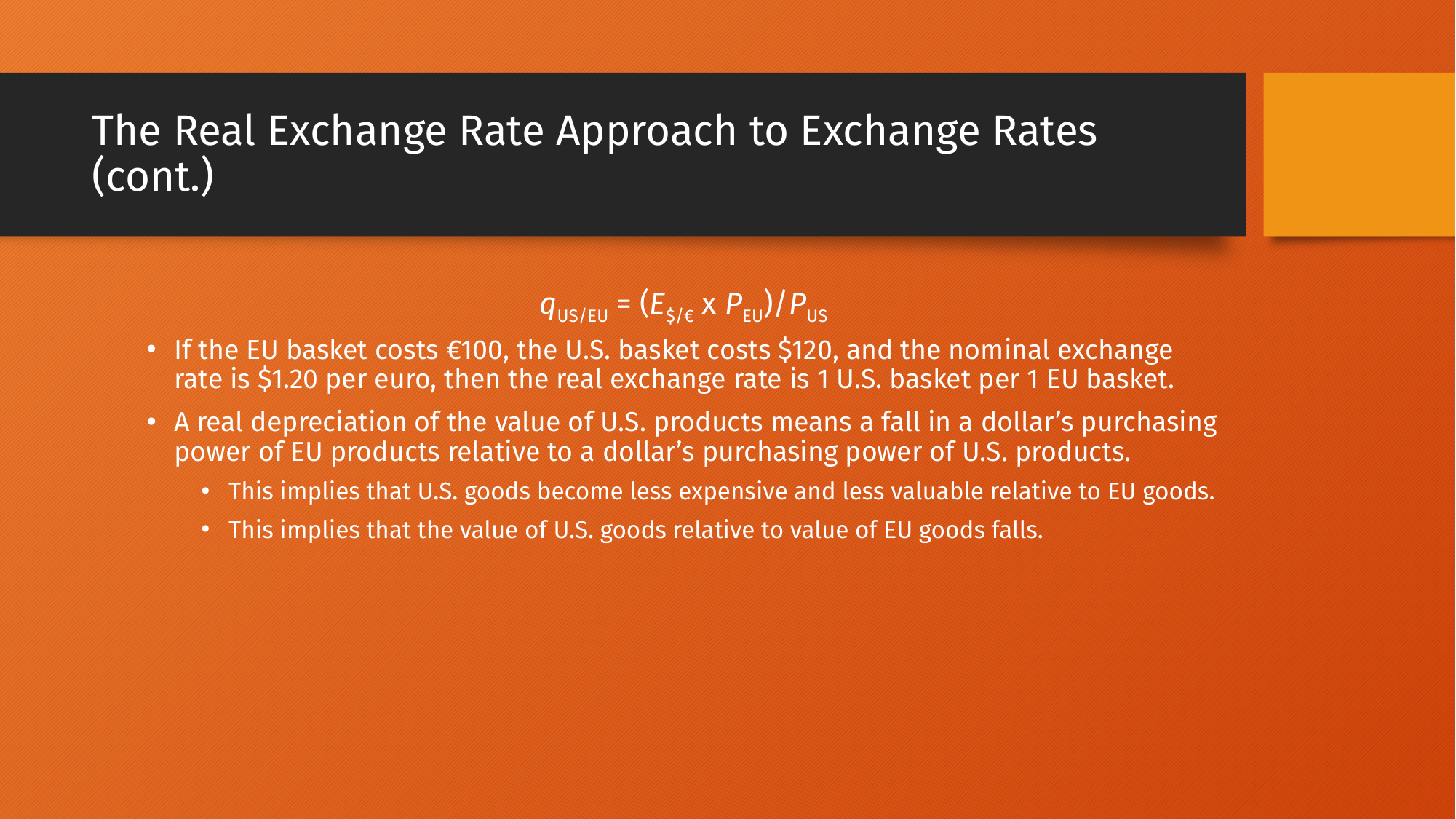

# The Real Exchange Rate Approach to Exchange Rates (cont.)
 qUS/EU = (E$/€ x PEU)/PUS
If the EU basket costs €100, the U.S. basket costs $120, and the nominal exchange rate is $1.20 per euro, then the real exchange rate is 1 U.S. basket per 1 EU basket.
A real depreciation of the value of U.S. products means a fall in a dollar’s purchasing power of EU products relative to a dollar’s purchasing power of U.S. products.
This implies that U.S. goods become less expensive and less valuable relative to EU goods.
This implies that the value of U.S. goods relative to value of EU goods falls.